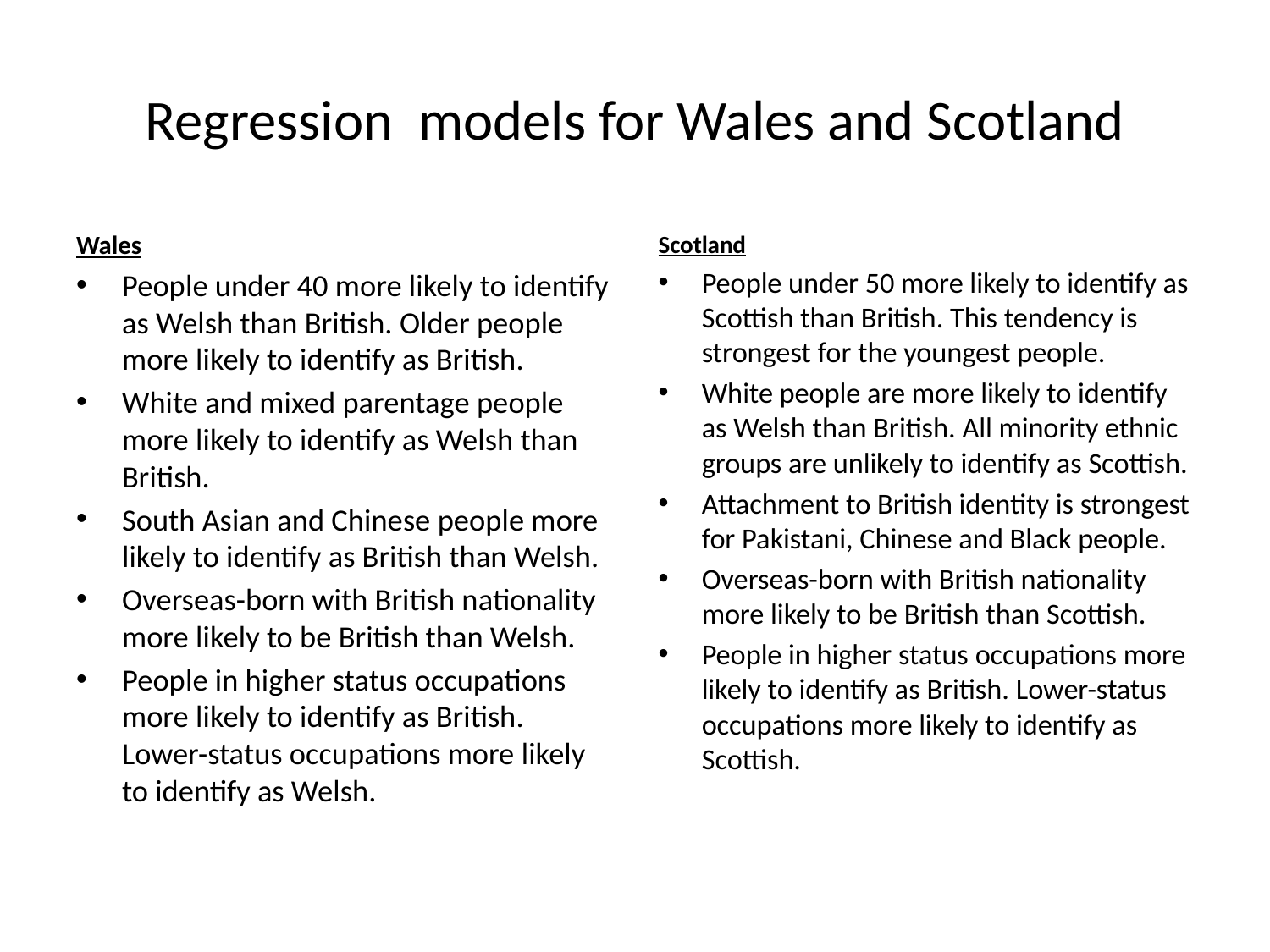

# Regression  models for Wales and Scotland
Wales
People under 40 more likely to identify as Welsh than British. Older people more likely to identify as British.
White and mixed parentage people more likely to identify as Welsh than British.
South Asian and Chinese people more likely to identify as British than Welsh.
Overseas-born with British nationality more likely to be British than Welsh.
People in higher status occupations more likely to identify as British. Lower-status occupations more likely to identify as Welsh.
Scotland
People under 50 more likely to identify as Scottish than British. This tendency is strongest for the youngest people.
White people are more likely to identify as Welsh than British. All minority ethnic groups are unlikely to identify as Scottish.
Attachment to British identity is strongest for Pakistani, Chinese and Black people.
Overseas-born with British nationality more likely to be British than Scottish.
People in higher status occupations more likely to identify as British. Lower-status occupations more likely to identify as Scottish.